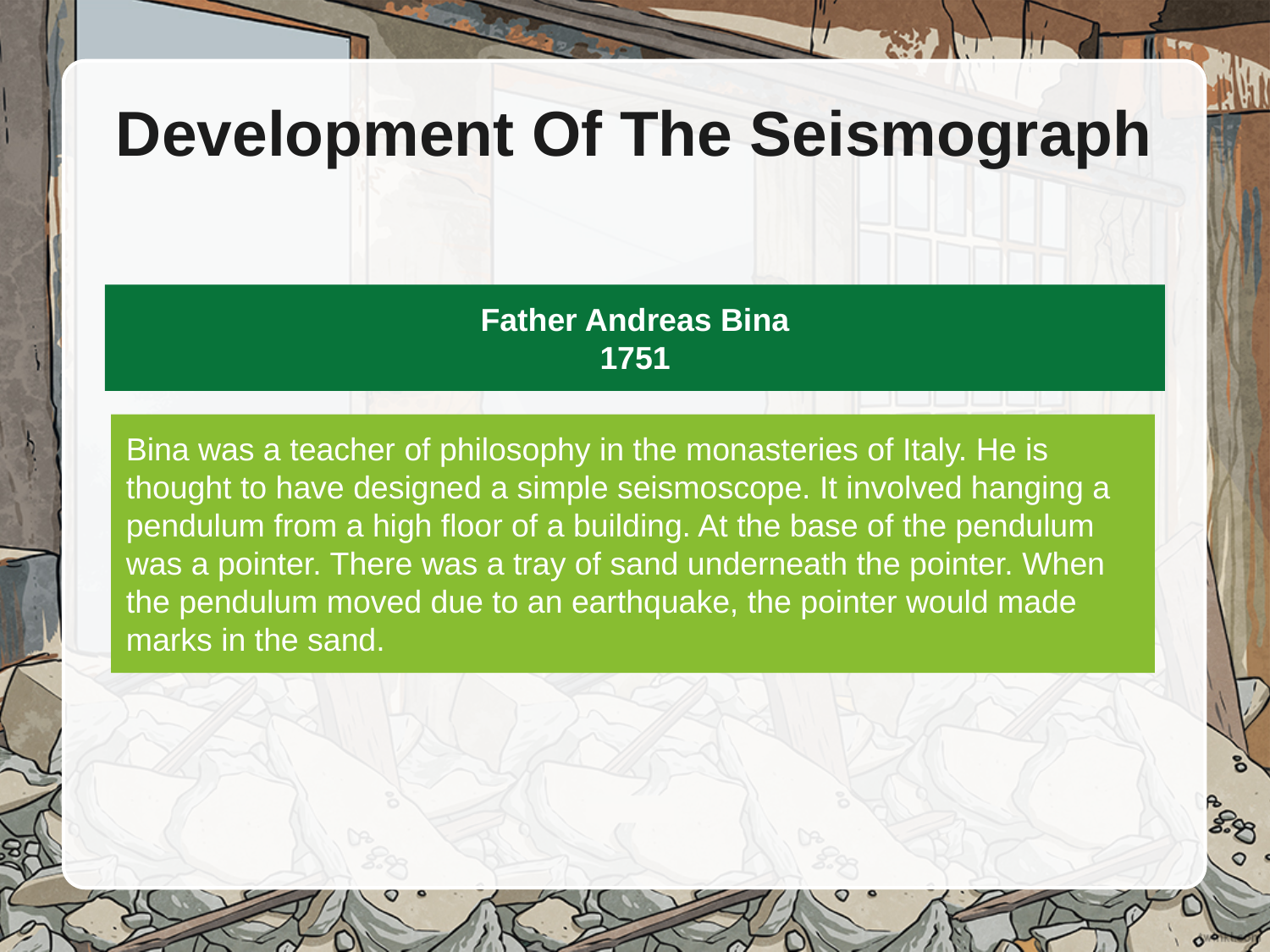

# Development Of The Seismograph
Father Andreas Bina
1751
Bina was a teacher of philosophy in the monasteries of Italy. He is thought to have designed a simple seismoscope. It involved hanging a pendulum from a high floor of a building. At the base of the pendulum was a pointer. There was a tray of sand underneath the pointer. When the pendulum moved due to an earthquake, the pointer would made marks in the sand.